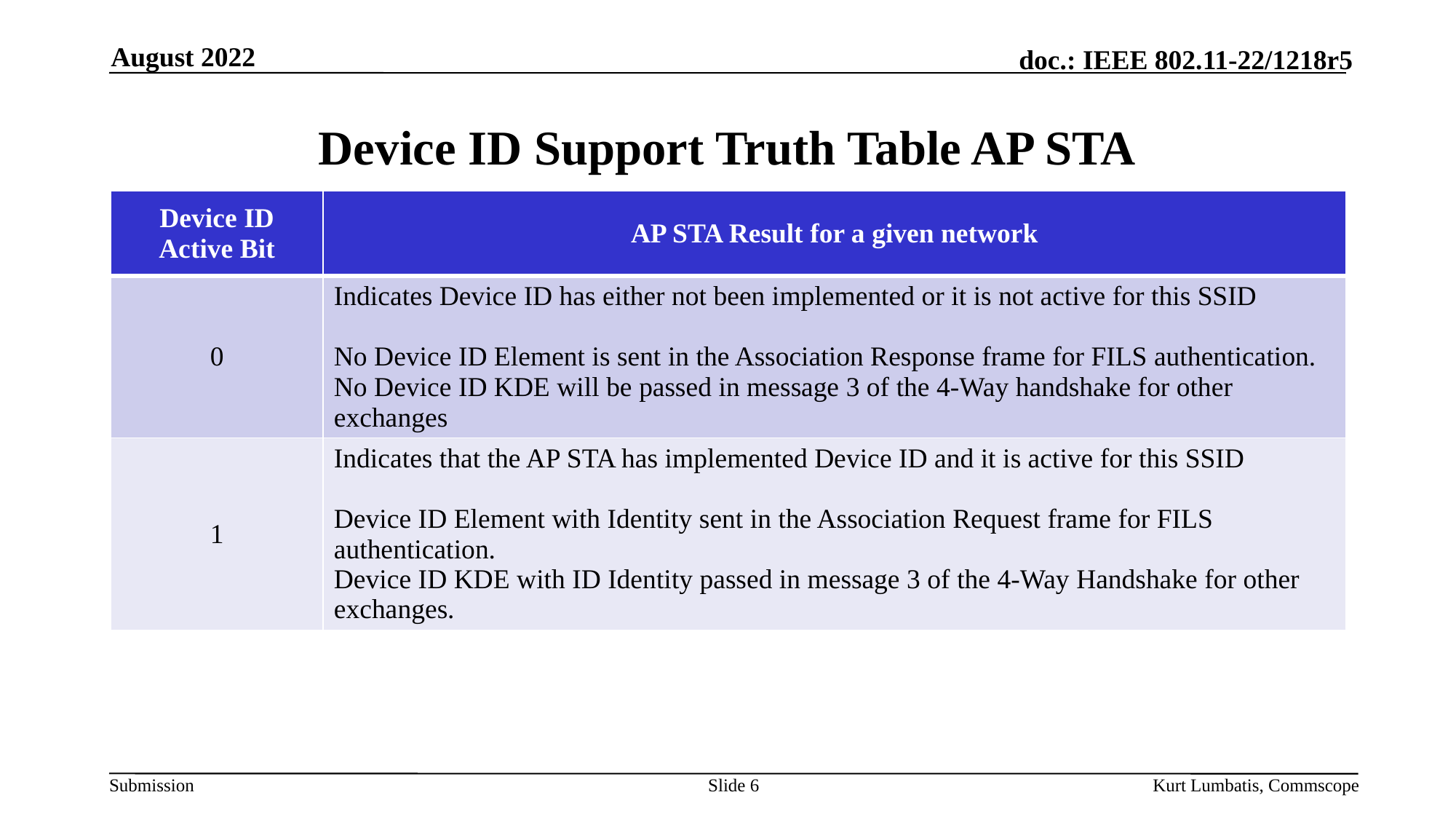

August 2022
# Device ID Support Truth Table AP STA
| Device ID Active Bit | AP STA Result for a given network |
| --- | --- |
| 0 | Indicates Device ID has either not been implemented or it is not active for this SSID No Device ID Element is sent in the Association Response frame for FILS authentication. No Device ID KDE will be passed in message 3 of the 4-Way handshake for other exchanges |
| 1 | Indicates that the AP STA has implemented Device ID and it is active for this SSID Device ID Element with Identity sent in the Association Request frame for FILS authentication. Device ID KDE with ID Identity passed in message 3 of the 4-Way Handshake for other exchanges. |
Slide 6
Kurt Lumbatis, Commscope